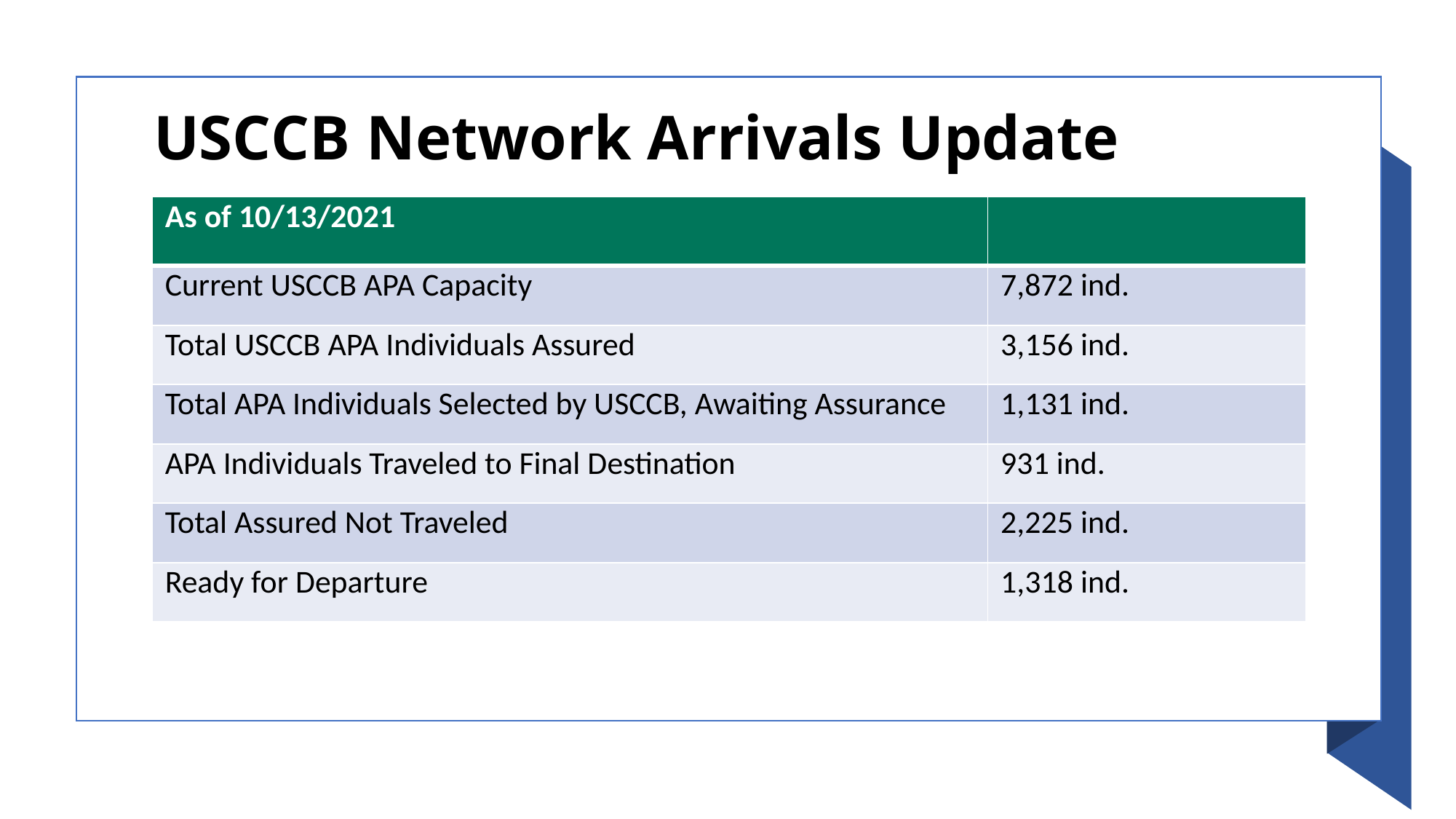

USCCB Network Arrivals Update

| As of 10/13/2021 |  |
| --- | --- |
| Current USCCB APA Capacity | 7,872 ind. |
| Total USCCB APA Individuals Assured | 3,156 ind. |
| Total APA Individuals Selected by USCCB, Awaiting Assurance | 1,131 ind. |
| APA Individuals Traveled to Final Destination | 931 ind. |
| Total Assured Not Traveled | 2,225 ind. |
| Ready for Departure | 1,318 ind. |